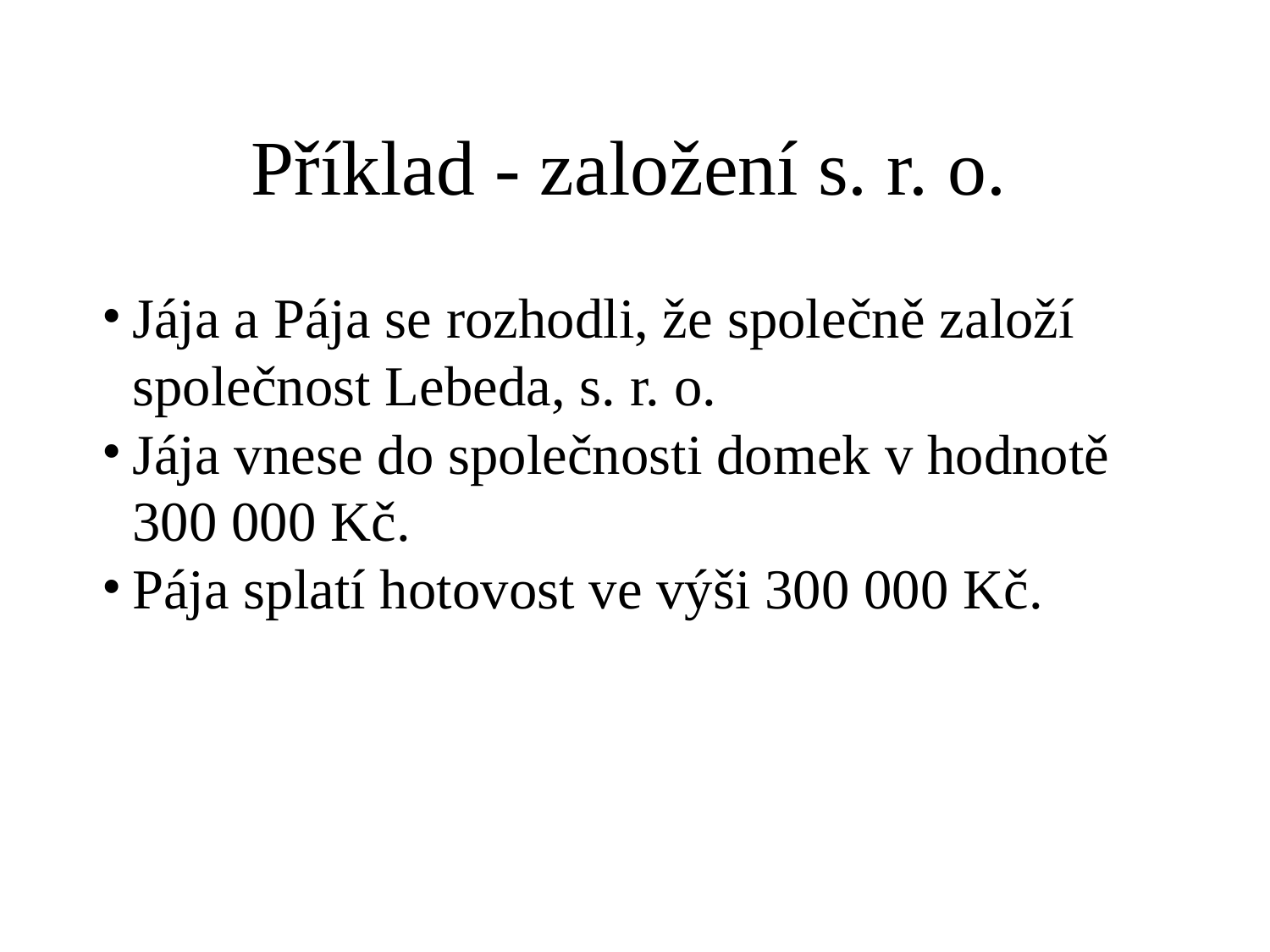

Příklad - založení s. r. o.
Jája a Pája se rozhodli, že společně založí společnost Lebeda, s. r. o.
Jája vnese do společnosti domek v hodnotě 300 000 Kč.
Pája splatí hotovost ve výši 300 000 Kč.